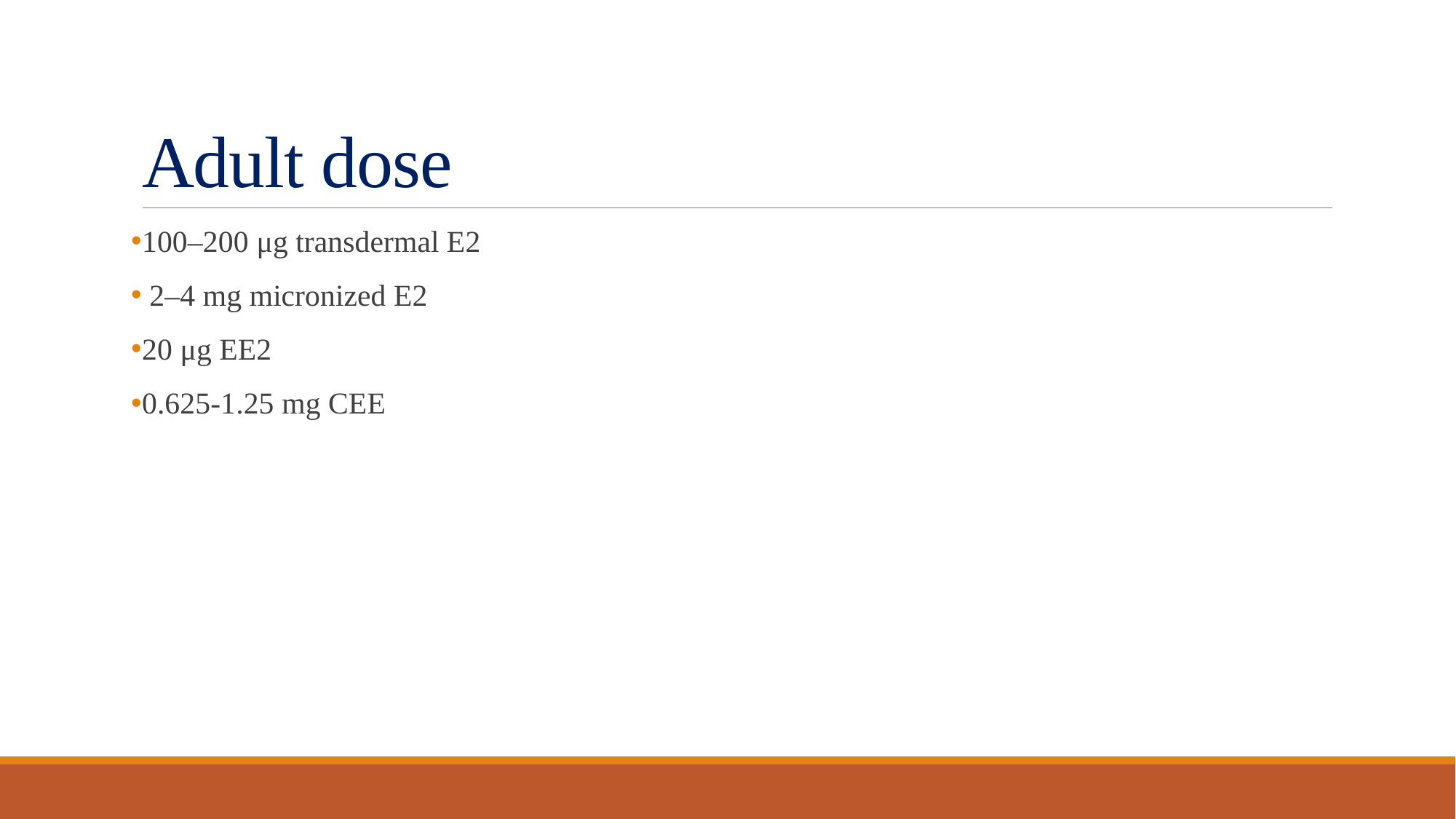

# Adult dose
100–200 μg transdermal E2
 2–4 mg micronized E2
20 μg EE2
0.625-1.25 mg CEE